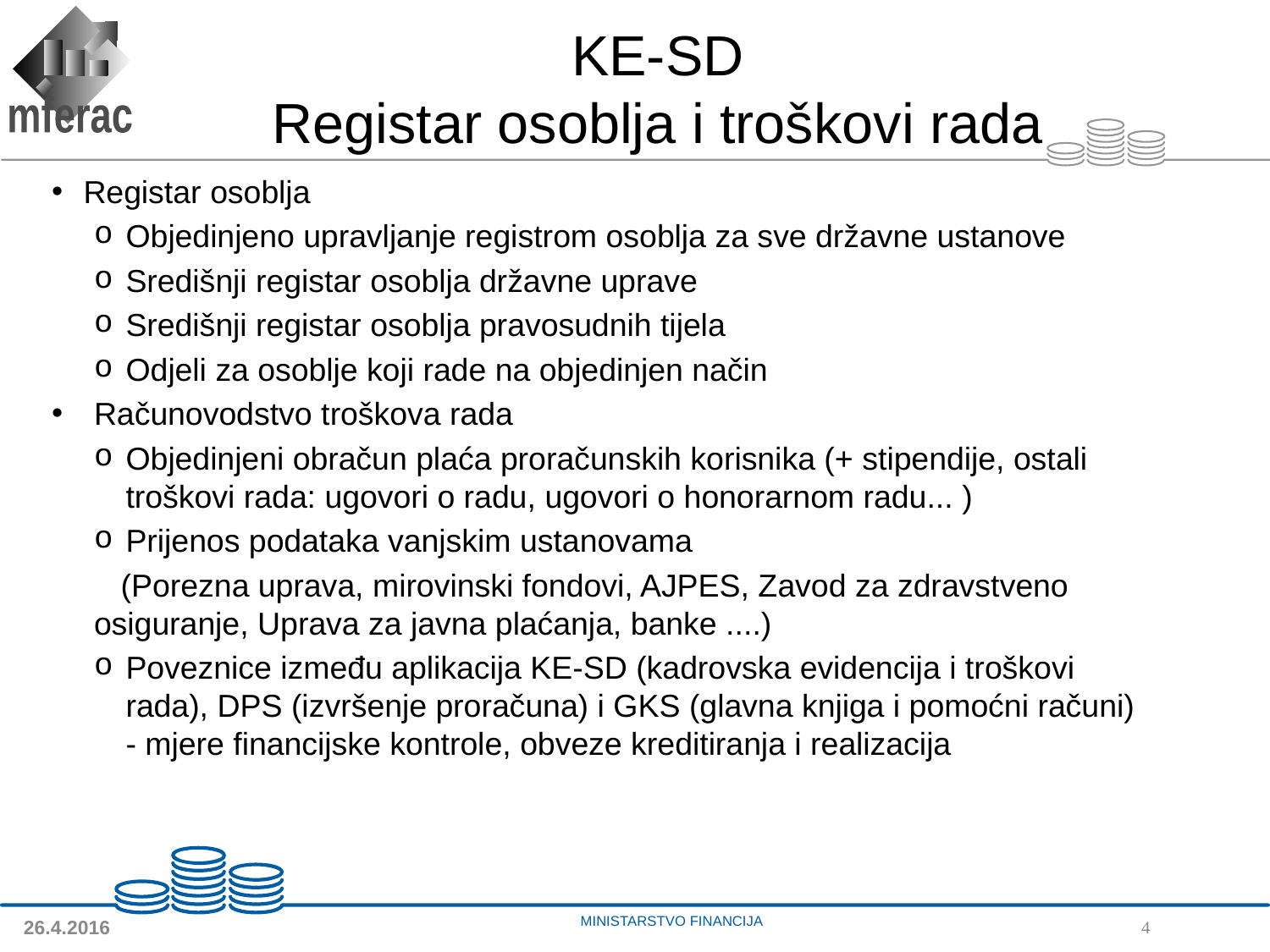

# KE-SD Registar osoblja i troškovi rada
Registar osoblja
Objedinjeno upravljanje registrom osoblja za sve državne ustanove
Središnji registar osoblja državne uprave
Središnji registar osoblja pravosudnih tijela
Odjeli za osoblje koji rade na objedinjen način
Računovodstvo troškova rada
Objedinjeni obračun plaća proračunskih korisnika (+ stipendije, ostali troškovi rada: ugovori o radu, ugovori o honorarnom radu... )
Prijenos podataka vanjskim ustanovama
   (Porezna uprava, mirovinski fondovi, AJPES, Zavod za zdravstveno osiguranje, Uprava za javna plaćanja, banke ....)
Poveznice između aplikacija KE-SD (kadrovska evidencija i troškovi rada), DPS (izvršenje proračuna) i GKS (glavna knjiga i pomoćni računi) - mjere financijske kontrole, obveze kreditiranja i realizacija